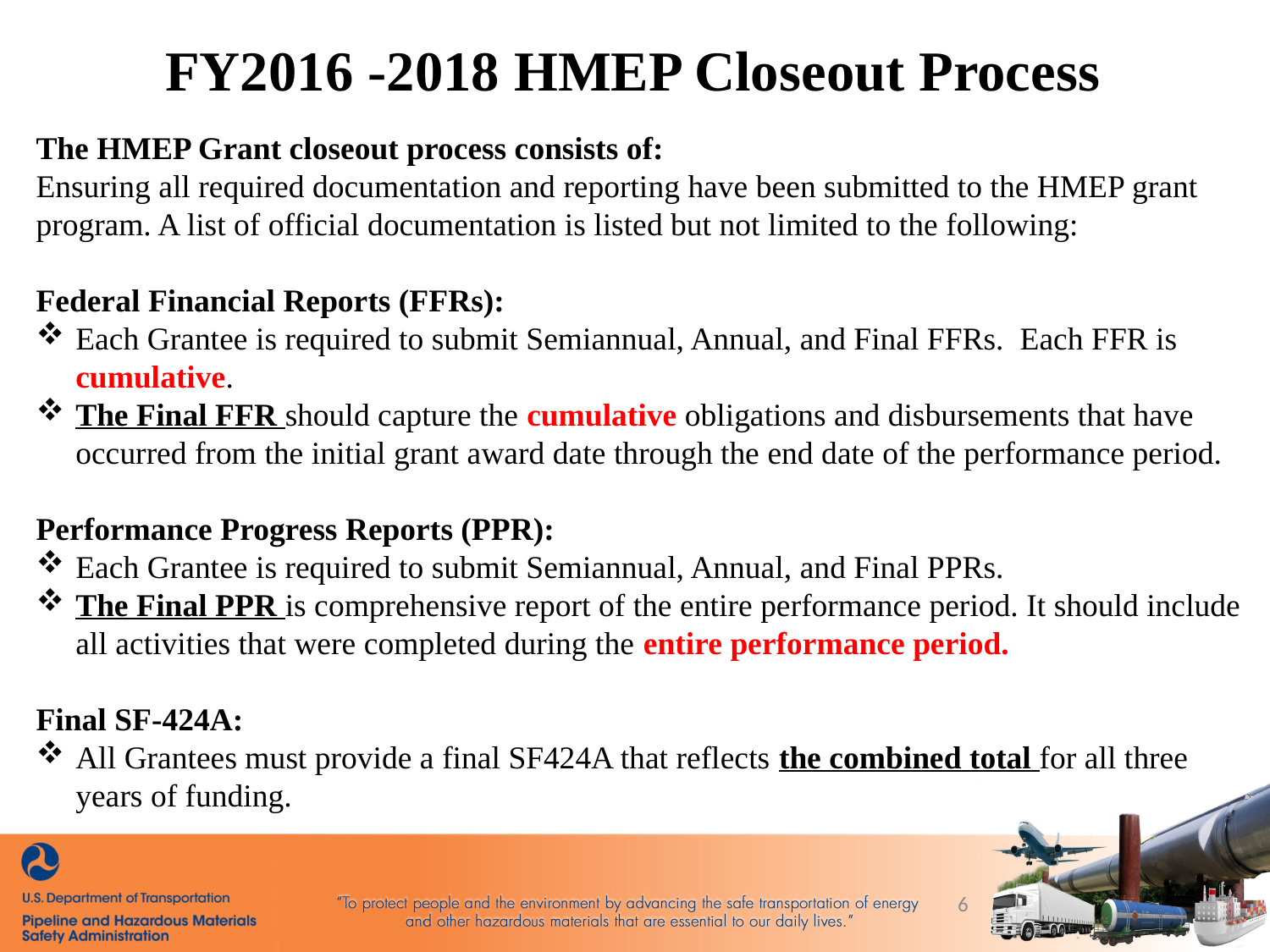

FY2016 -2018 HMEP Closeout Process
The HMEP Grant closeout process consists of:
Ensuring all required documentation and reporting have been submitted to the HMEP grant program. A list of official documentation is listed but not limited to the following:

Federal Financial Reports (FFRs):
Each Grantee is required to submit Semiannual, Annual, and Final FFRs.  Each FFR is cumulative.
The Final FFR should capture the cumulative obligations and disbursements that have occurred from the initial grant award date through the end date of the performance period.

Performance Progress Reports (PPR):
Each Grantee is required to submit Semiannual, Annual, and Final PPRs.
The Final PPR is comprehensive report of the entire performance period. It should include all activities that were completed during the entire performance period.

Final SF-424A:
All Grantees must provide a final SF424A that reflects the combined total for all three years of funding.

6